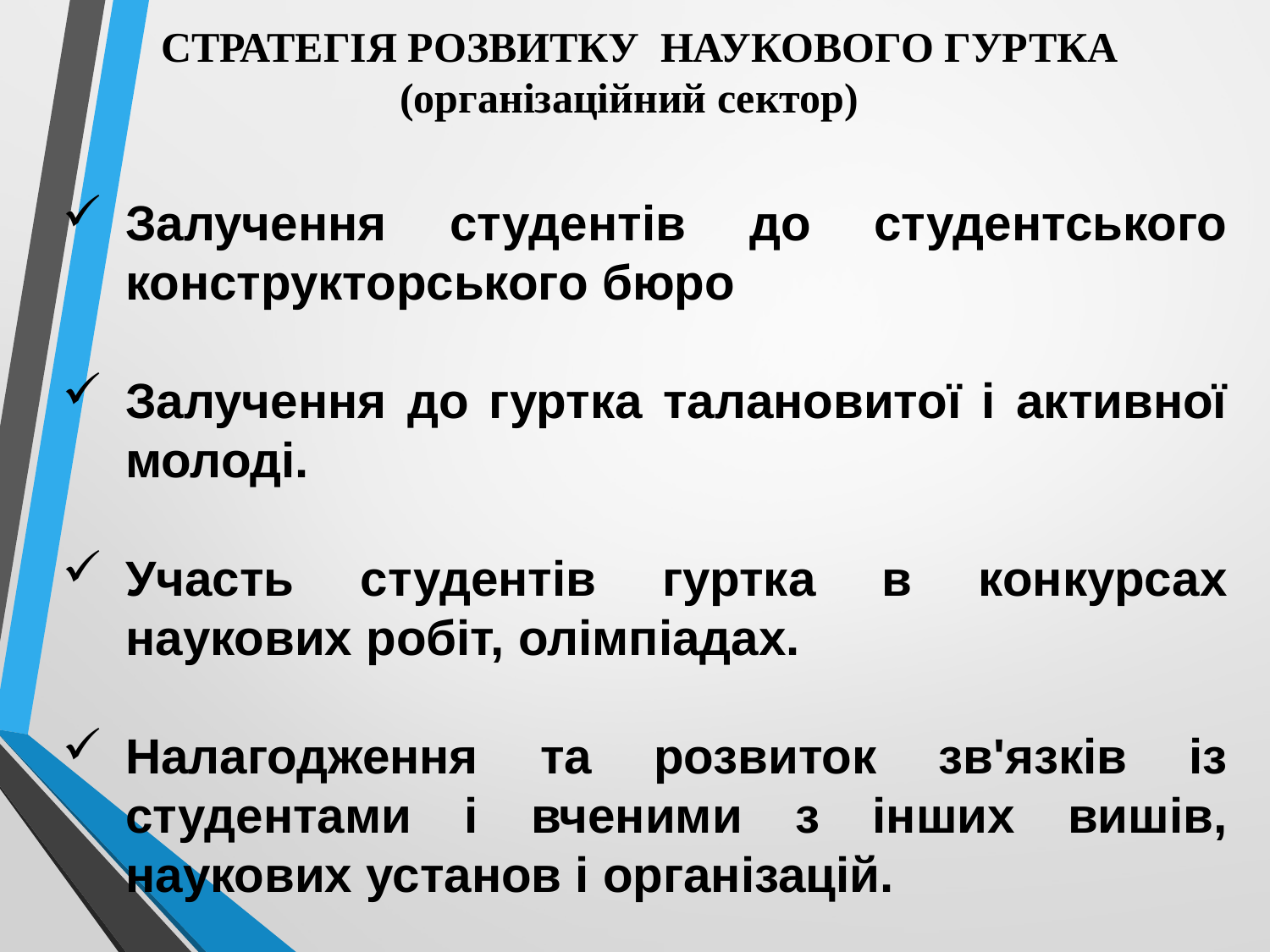

СТРАТЕГІЯ РОЗВИТКУ  НАУКОВОГО ГУРТКА
(організаційний сектор)
Залучення студентів до студентського конструкторського бюро

Залучення до гуртка талановитої і активної молоді.

Участь студентів гуртка в конкурсах наукових робіт, олімпіадах.

Налагодження та розвиток зв'язків із студентами і вченими з інших вишів, наукових установ і організацій.